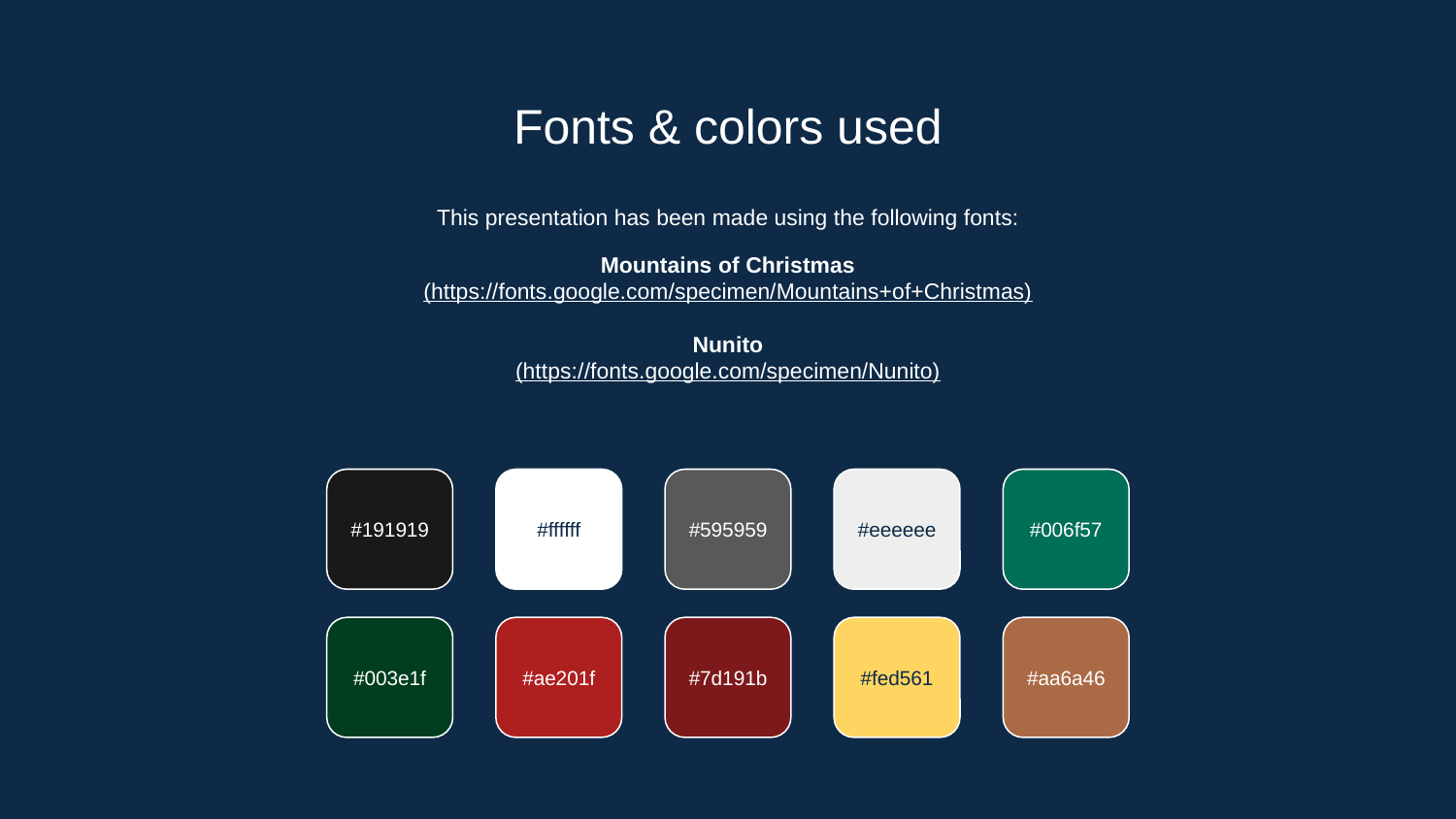

# Fonts & colors used
This presentation has been made using the following fonts:
Mountains of Christmas
(https://fonts.google.com/specimen/Mountains+of+Christmas)

Nunito
(https://fonts.google.com/specimen/Nunito)

#191919
#ffffff
#595959
#eeeeee
#006f57

#003e1f
#ae201f
#7d191b
#fed561
#aa6a46